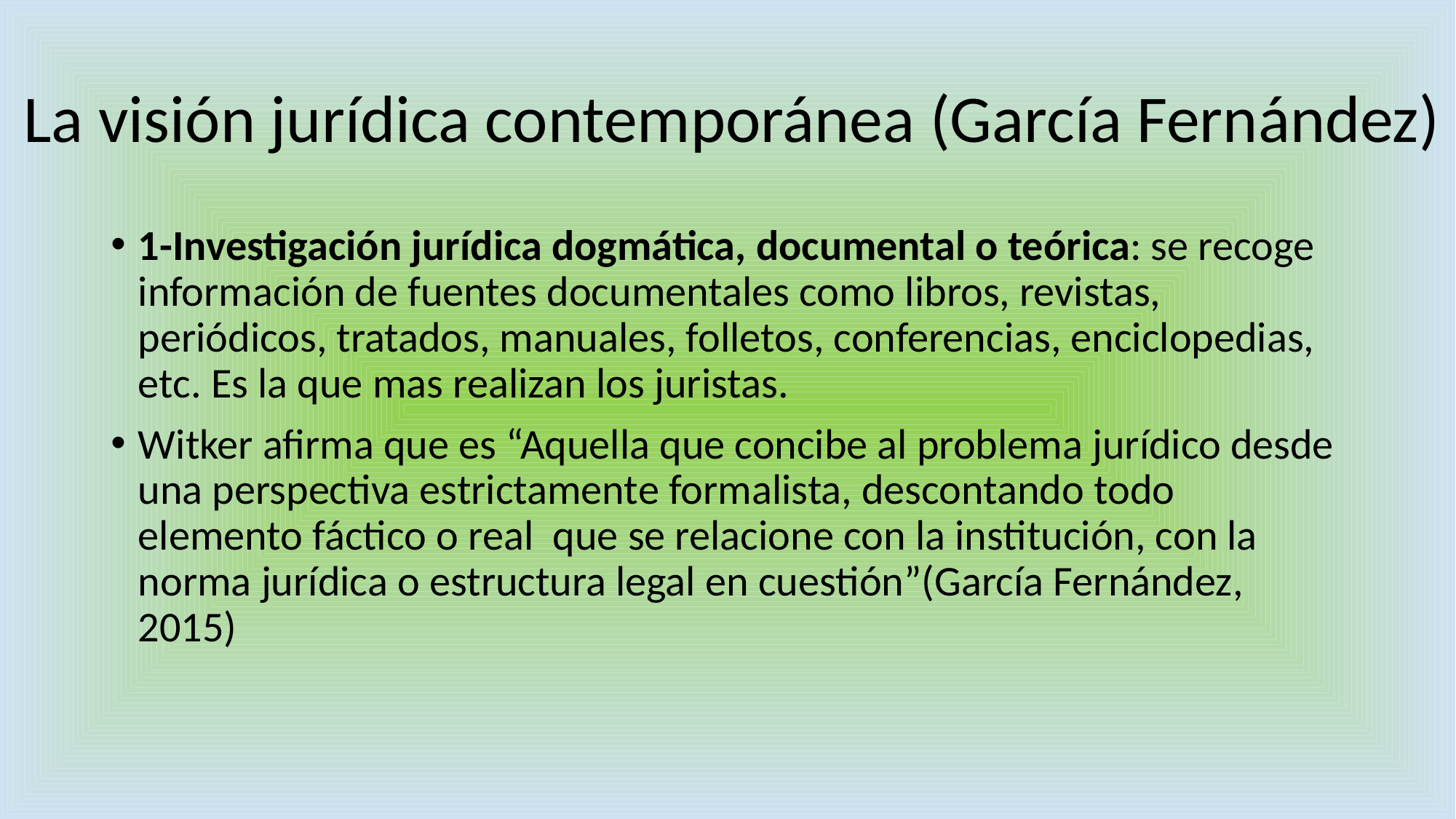

# La visión jurídica contemporánea (García Fernández)
1-Investigación jurídica dogmática, documental o teórica: se recoge información de fuentes documentales como libros, revistas, periódicos, tratados, manuales, folletos, conferencias, enciclopedias, etc. Es la que mas realizan los juristas.
Witker afirma que es “Aquella que concibe al problema jurídico desde una perspectiva estrictamente formalista, descontando todo elemento fáctico o real  que se relacione con la institución, con la norma jurídica o estructura legal en cuestión”(García Fernández, 2015)